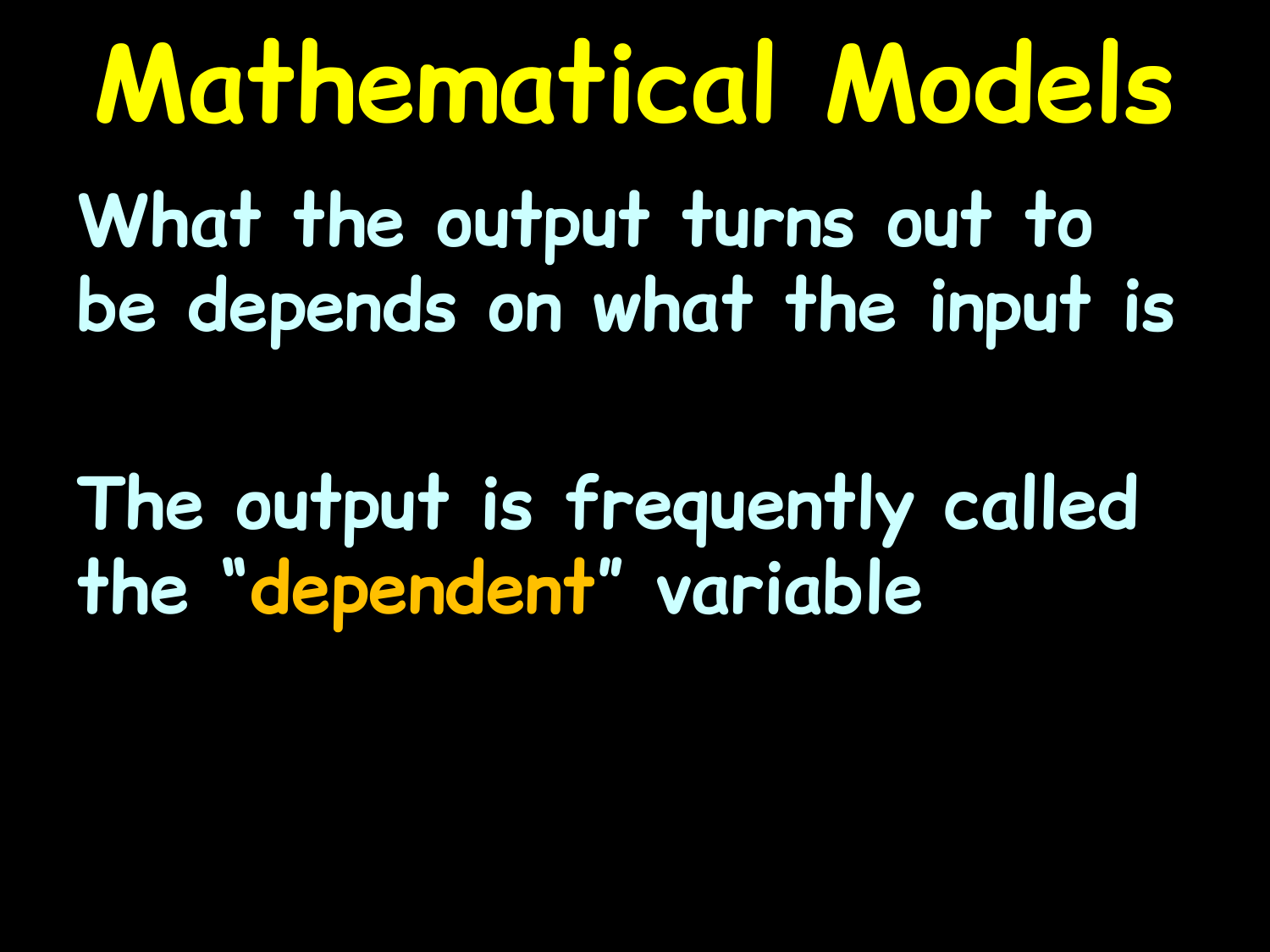

# Mathematical Models
What the output turns out to be depends on what the input is

The output is frequently called the “dependent” variable